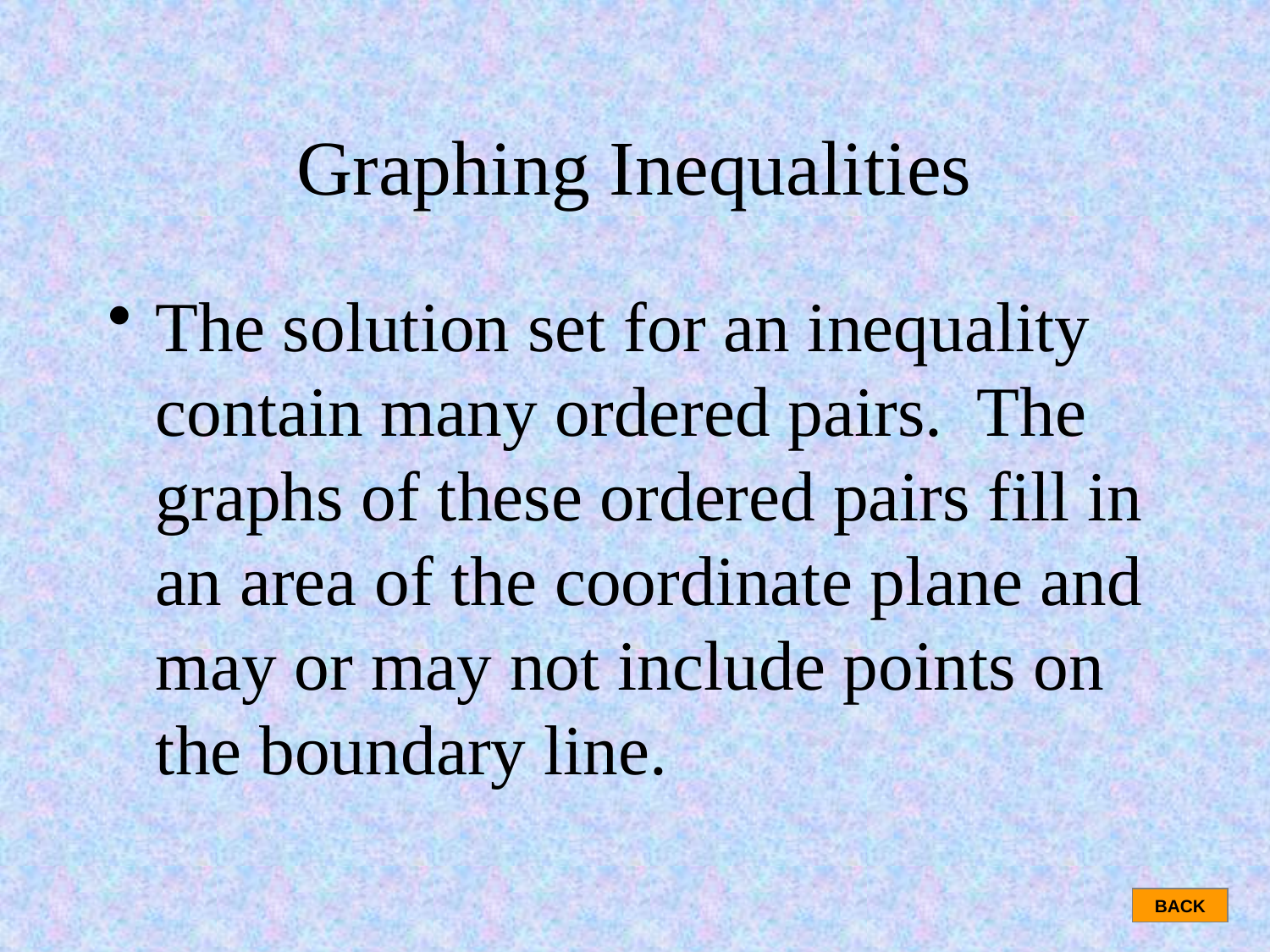

# Graphing Inequalities
The solution set for an inequality contain many ordered pairs.  The graphs of these ordered pairs fill in an area of the coordinate plane and may or may not include points on the boundary line.
BACK